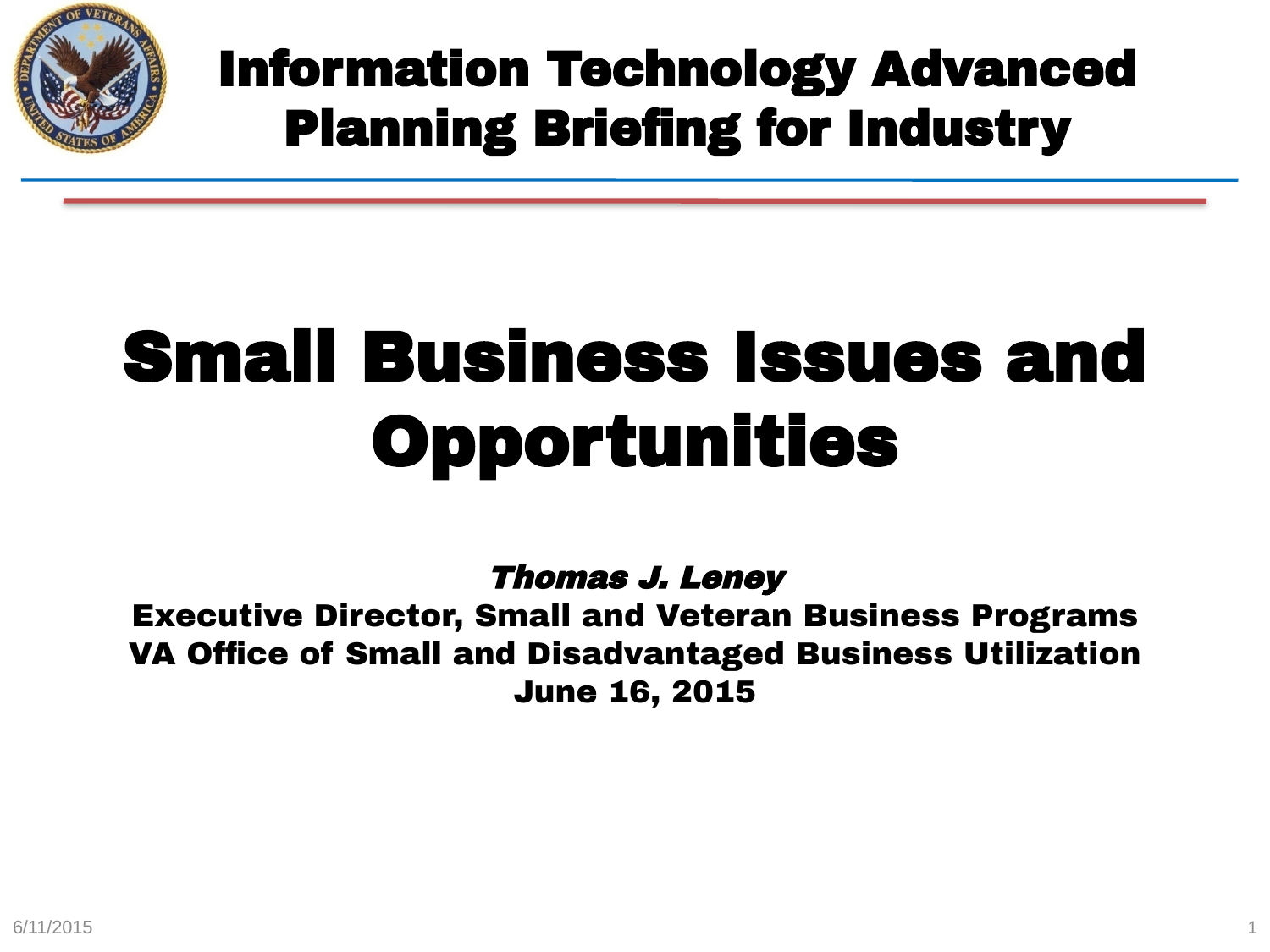

# Information Technology Advanced Planning Briefing for Industry
Small Business Issues and Opportunities
Thomas J. Leney
Executive Director, Small and Veteran Business Programs
VA Office of Small and Disadvantaged Business Utilization
June 16, 2015
6/11/2015
1